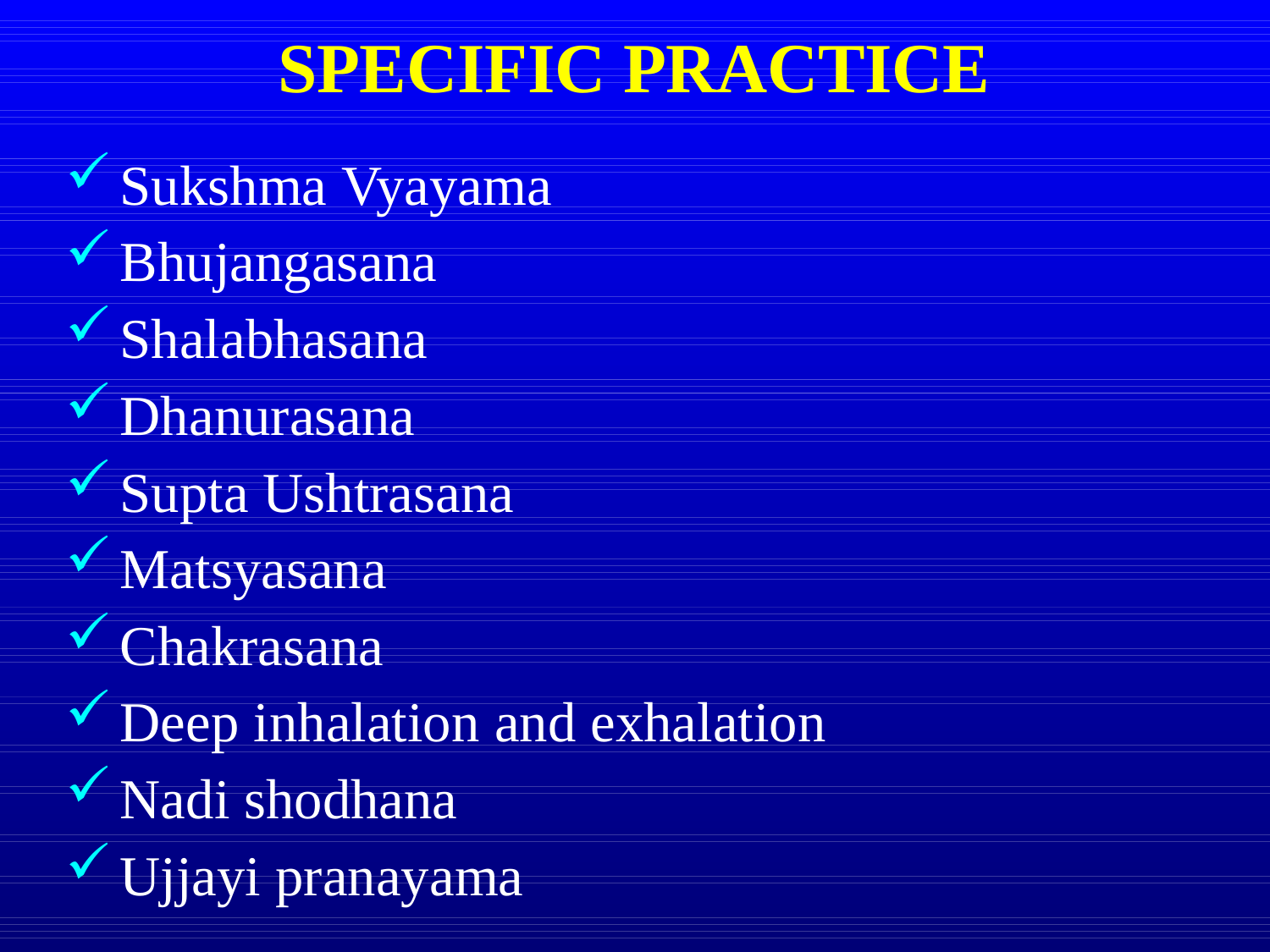

# SPECIFIC PRACTICE
Sukshma Vyayama
Bhujangasana
Shalabhasana
Dhanurasana
Supta Ushtrasana
Matsyasana
Chakrasana
Deep inhalation and exhalation
Nadi shodhana
Ujjayi pranayama